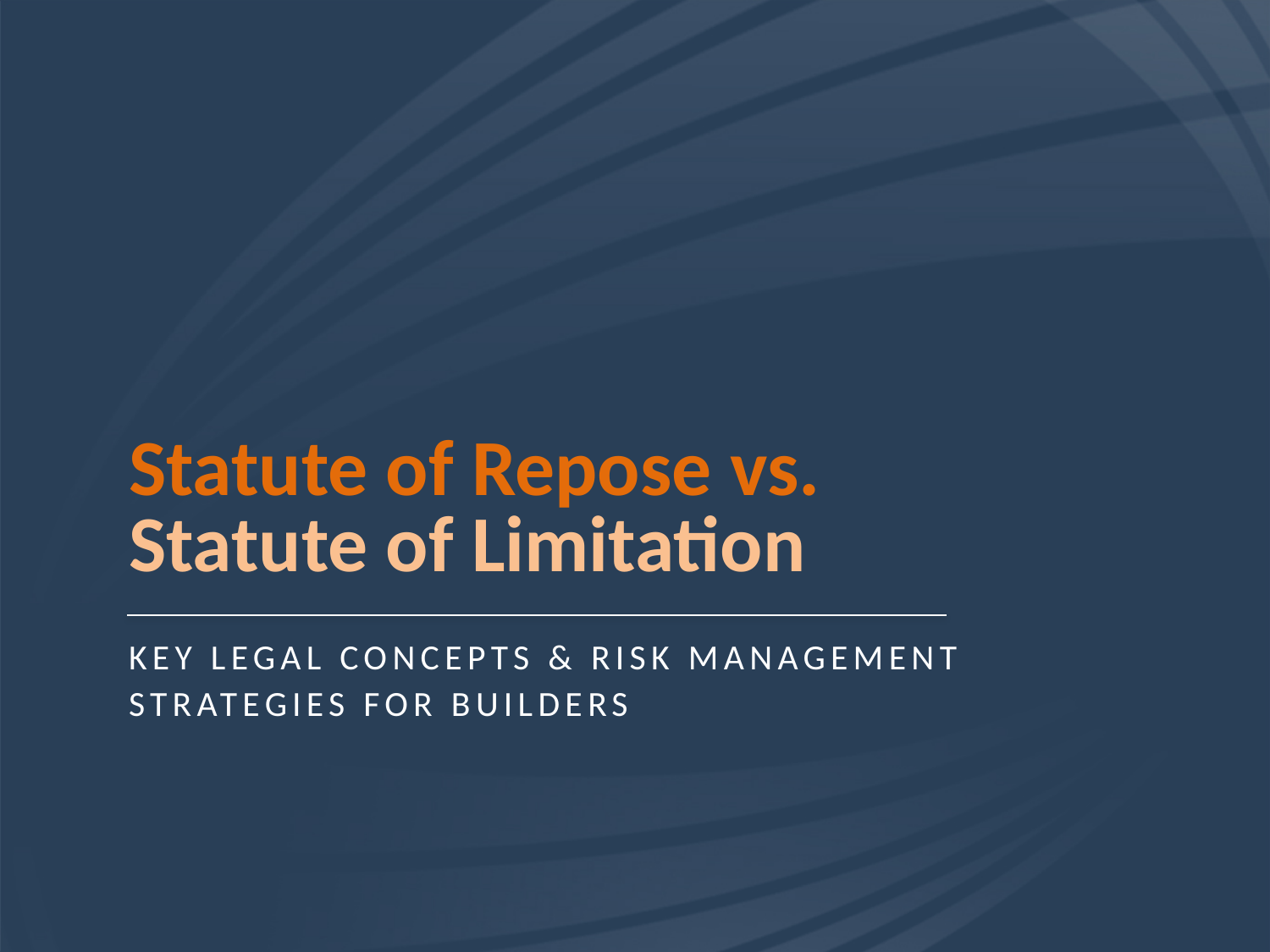

# Statute of Repose vs. Statute of Limitation
KEY LEGAL CONCEPTS & RISK MANAGEMENT
STRATEGIES FOR BUILDERS